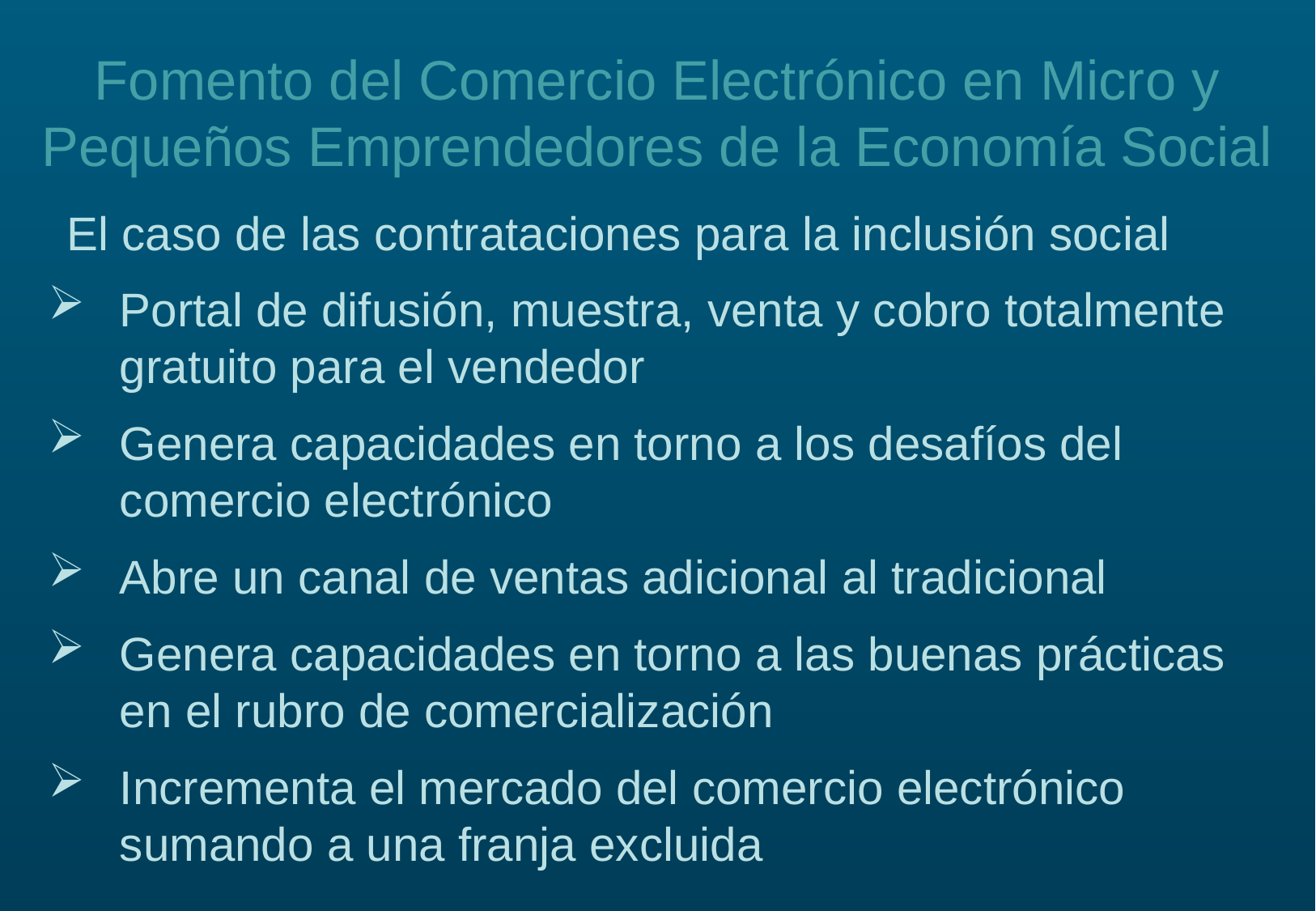

Fomento del Comercio Electrónico en Micro y Pequeños Emprendedores de la Economía Social
El caso de las contrataciones para la inclusión social
Portal de difusión, muestra, venta y cobro totalmente gratuito para el vendedor
Genera capacidades en torno a los desafíos del comercio electrónico
Abre un canal de ventas adicional al tradicional
Genera capacidades en torno a las buenas prácticas en el rubro de comercialización
Incrementa el mercado del comercio electrónico sumando a una franja excluida